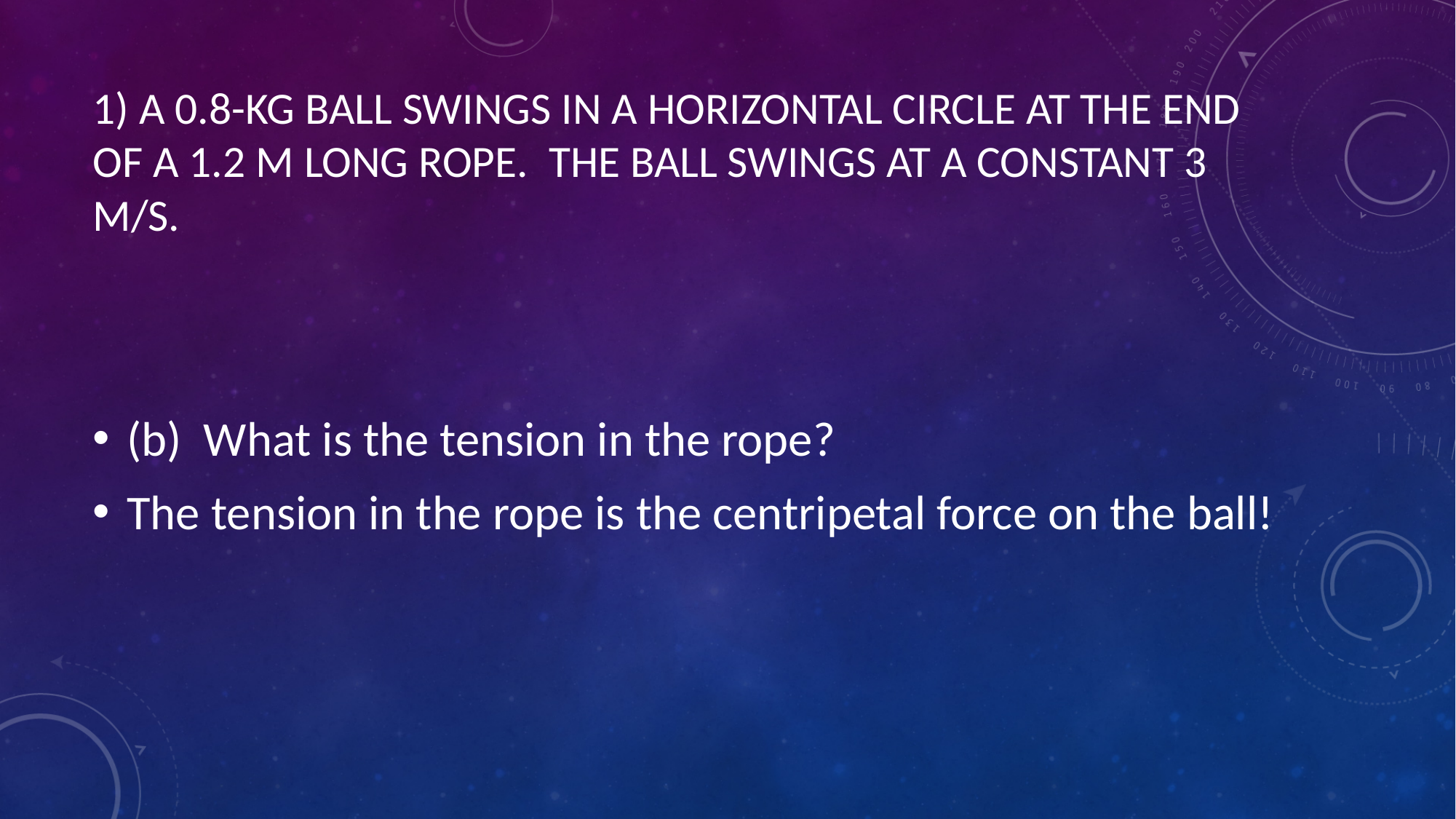

# 1) A 0.8-kg ball swings in a horizontal circle at the end of a 1.2 m long rope.  The ball swings at a constant 3 m/s.
(b)  What is the tension in the rope?
The tension in the rope is the centripetal force on the ball!